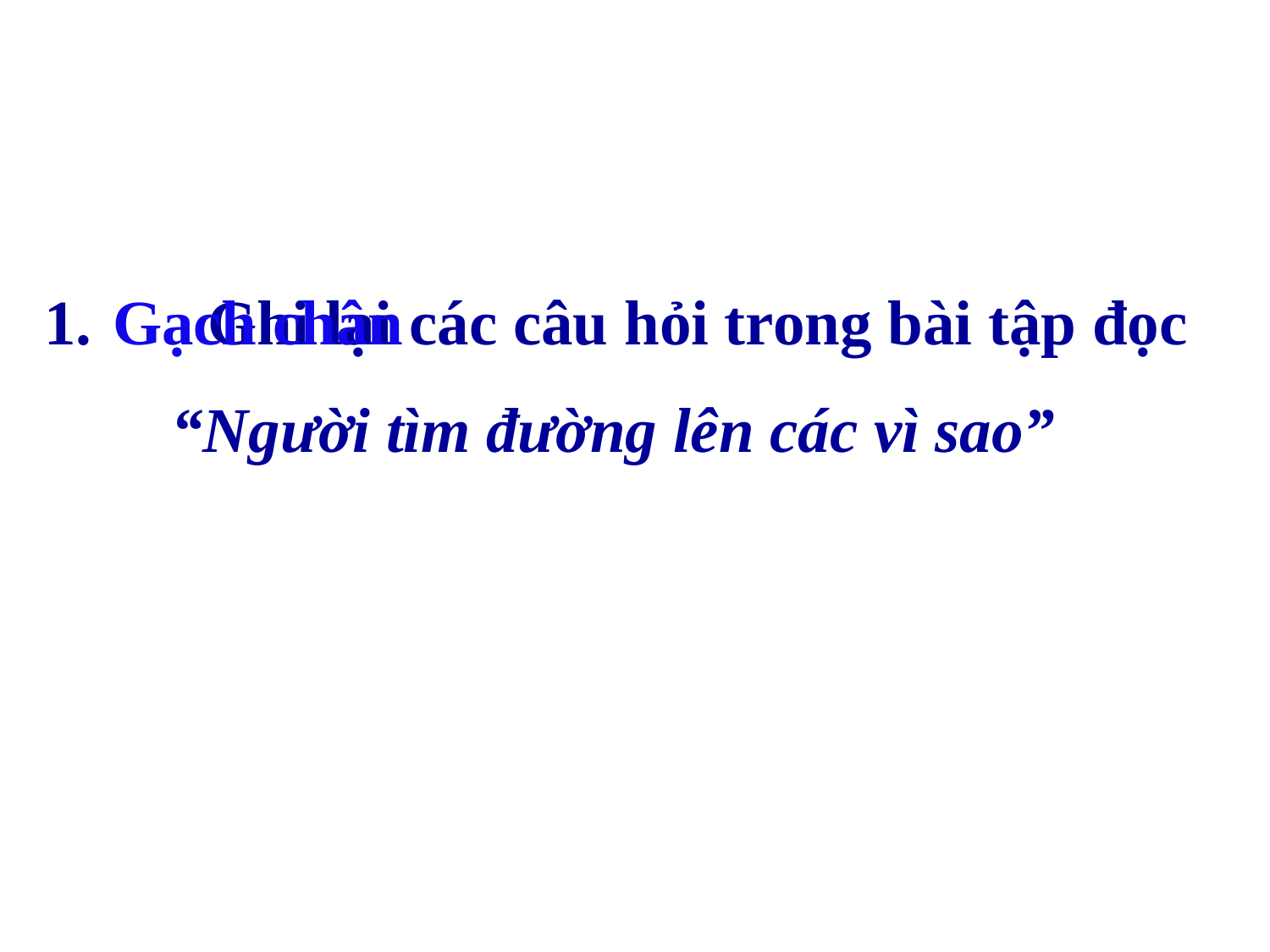

1.                    các câu hỏi trong bài tập đọc
        “Người tìm đường lên các vì sao”
Gạch chân
 Ghi lại